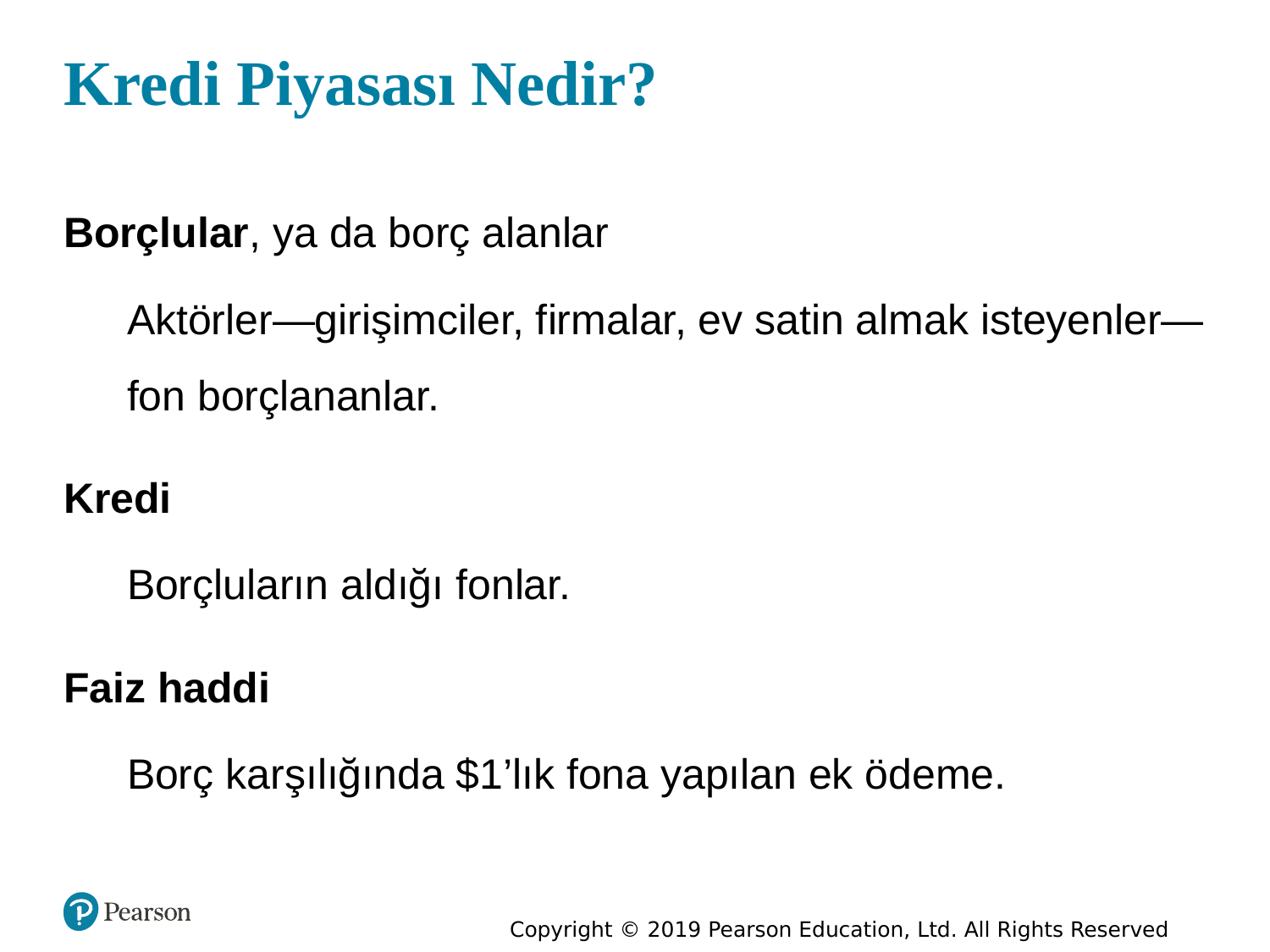

# Kredi Piyasası Nedir?
Borçlular, ya da borç alanlar
Aktörler—girişimciler, firmalar, ev satin almak isteyenler—fon borçlananlar.
Kredi
Borçluların aldığı fonlar.
Faiz haddi
Borç karşılığında $1’lık fona yapılan ek ödeme.